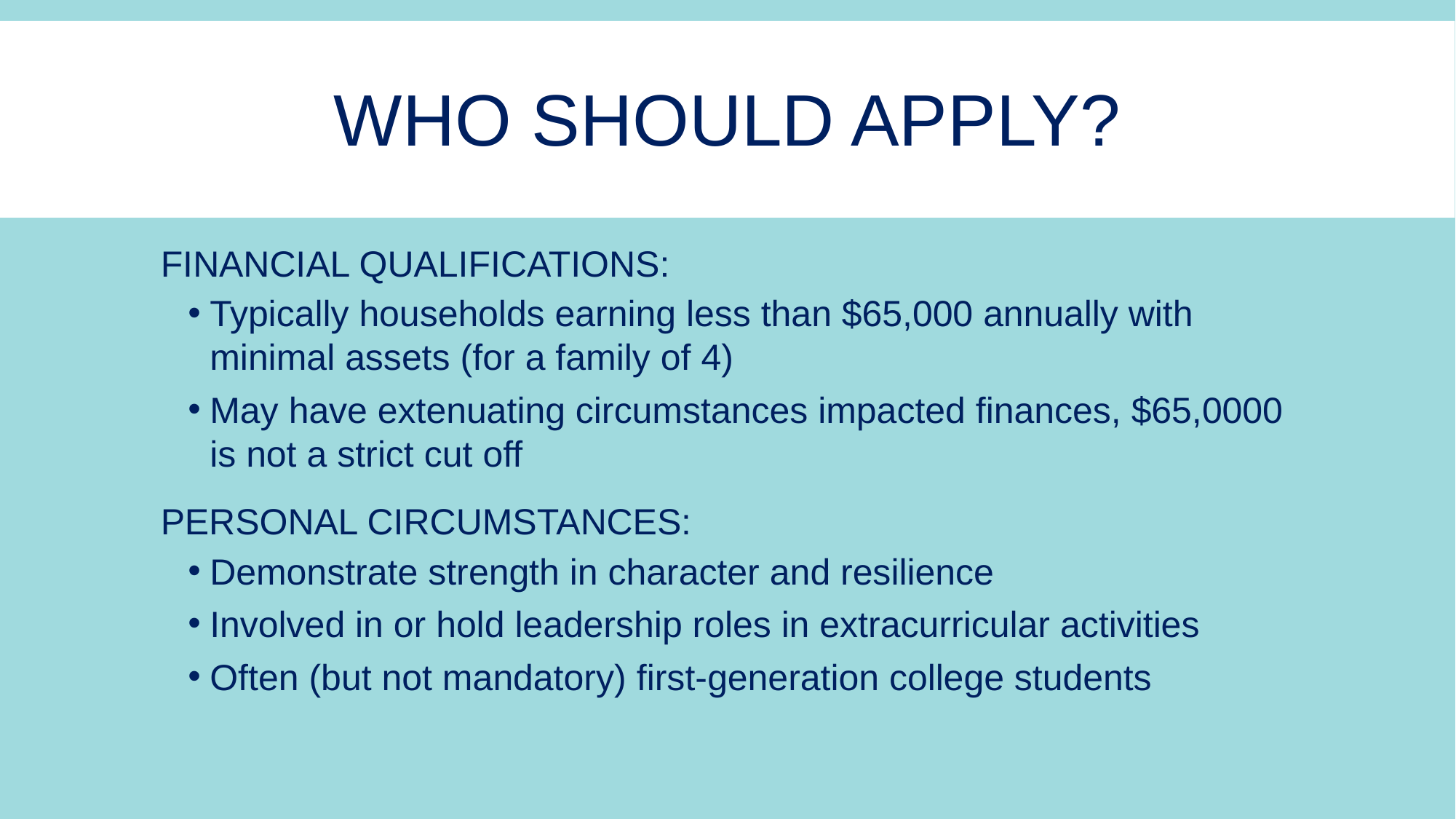

# WHO SHOULD APPLY?
FINANCIAL QUALIFICATIONS:
Typically households earning less than $65,000 annually with minimal assets (for a family of 4)
May have extenuating circumstances impacted finances, $65,0000 is not a strict cut off
PERSONAL CIRCUMSTANCES:
Demonstrate strength in character and resilience
Involved in or hold leadership roles in extracurricular activities
Often (but not mandatory) first-generation college students